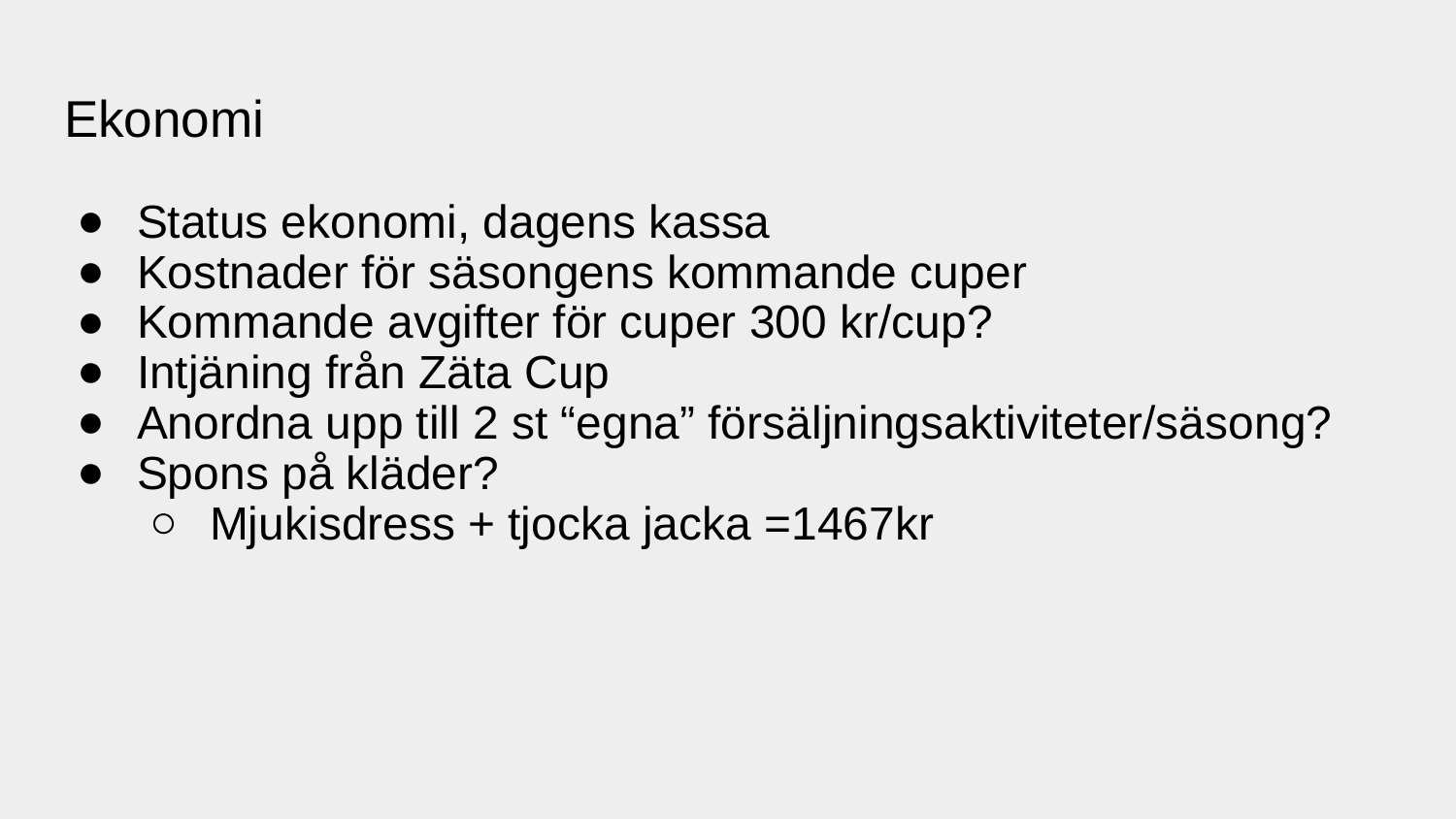

# Ekonomi
Status ekonomi, dagens kassa
Kostnader för säsongens kommande cuper
Kommande avgifter för cuper 300 kr/cup?
Intjäning från Zäta Cup
Anordna upp till 2 st “egna” försäljningsaktiviteter/säsong?
Spons på kläder?
Mjukisdress + tjocka jacka =1467kr